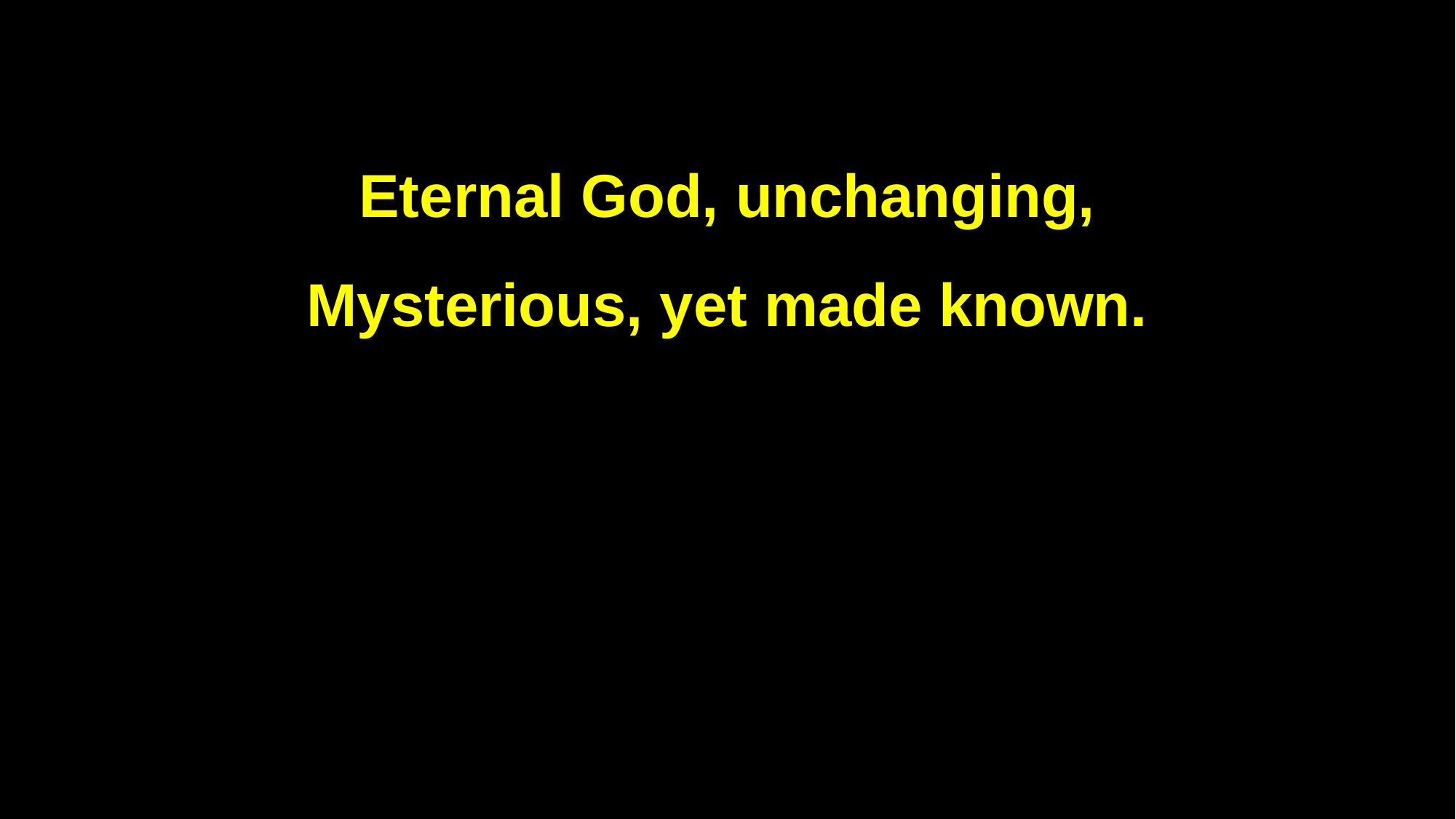

Eternal God, unchanging,
Mysterious, yet made known.